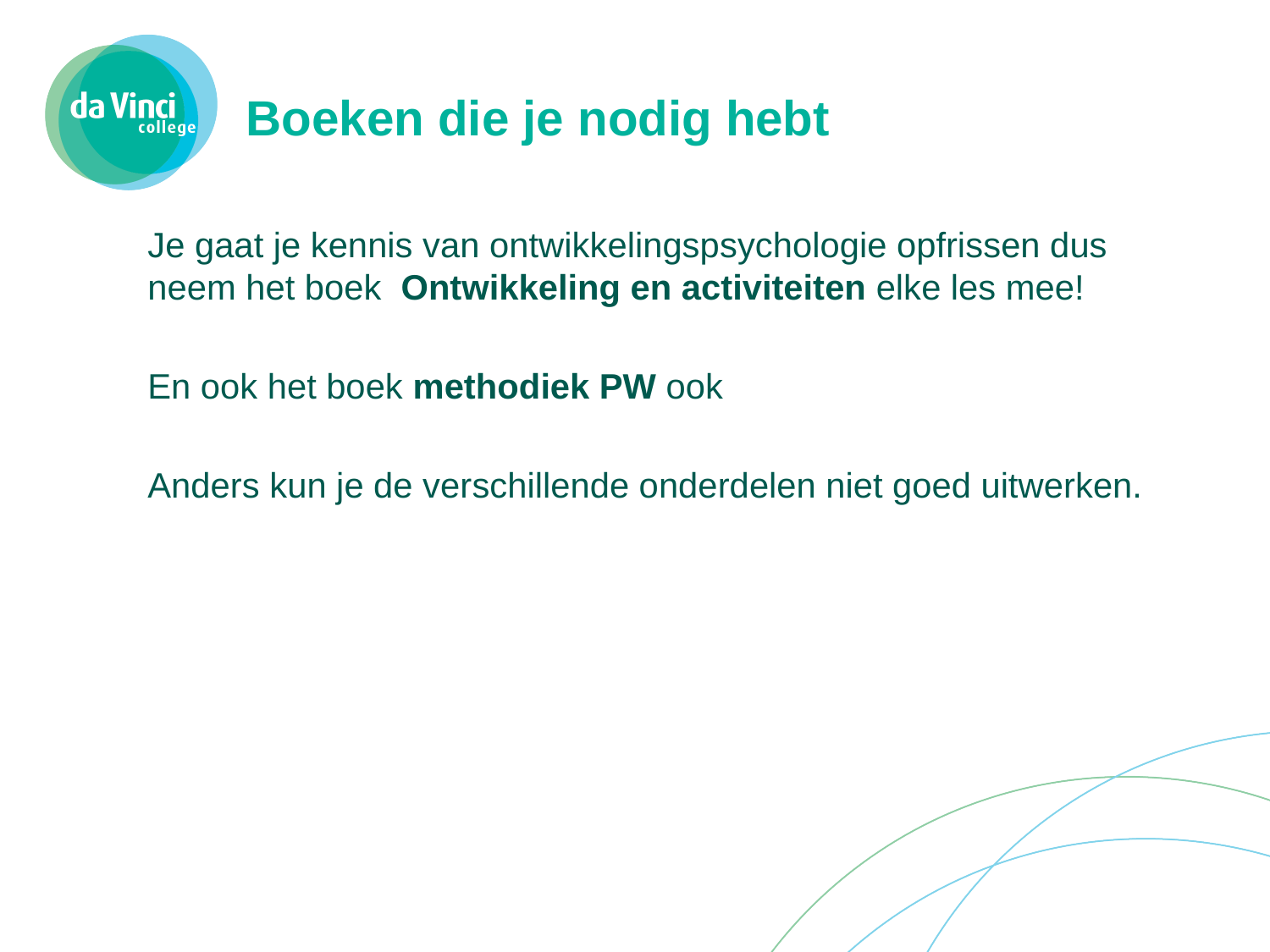

# Boeken die je nodig hebt
Je gaat je kennis van ontwikkelingspsychologie opfrissen dus neem het boek  Ontwikkeling en activiteiten elke les mee!

En ook het boek methodiek PW ook

Anders kun je de verschillende onderdelen niet goed uitwerken.